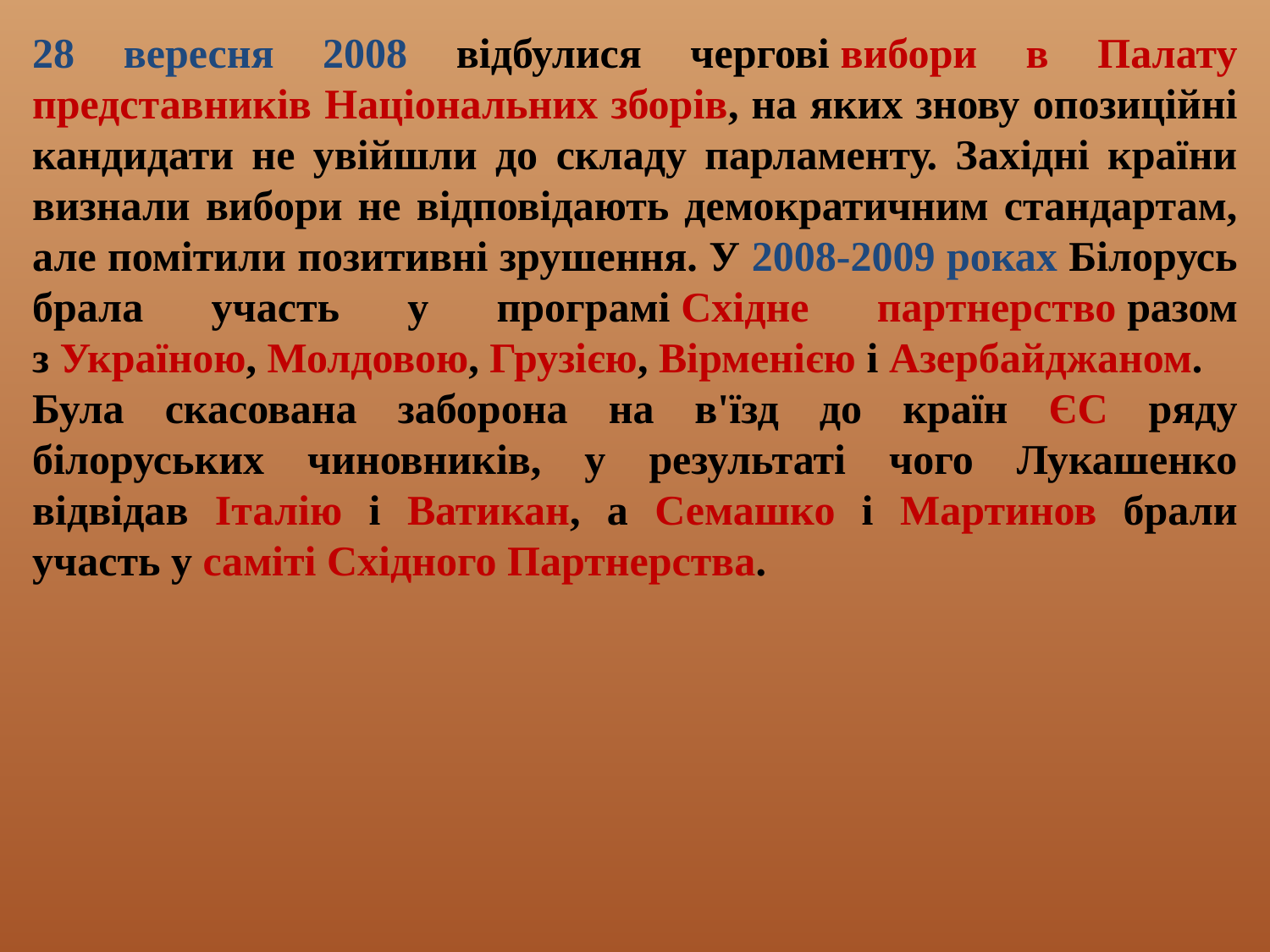

28 вересня 2008 відбулися чергові вибори в Палату представників Національних зборів, на яких знову опозиційні кандидати не увійшли до складу парламенту. Західні країни визнали вибори не відповідають демократичним стандартам, але помітили позитивні зрушення. У 2008-2009 роках Білорусь брала участь у програмі Східне партнерство разом з Україною, Молдовою, Грузією, Вірменією і Азербайджаном. Була скасована заборона на в'їзд до країн ЄС ряду білоруських чиновників, у результаті чого Лукашенко відвідав Італію і Ватикан, а Семашко і Мартинов брали участь у саміті Східного Партнерства.